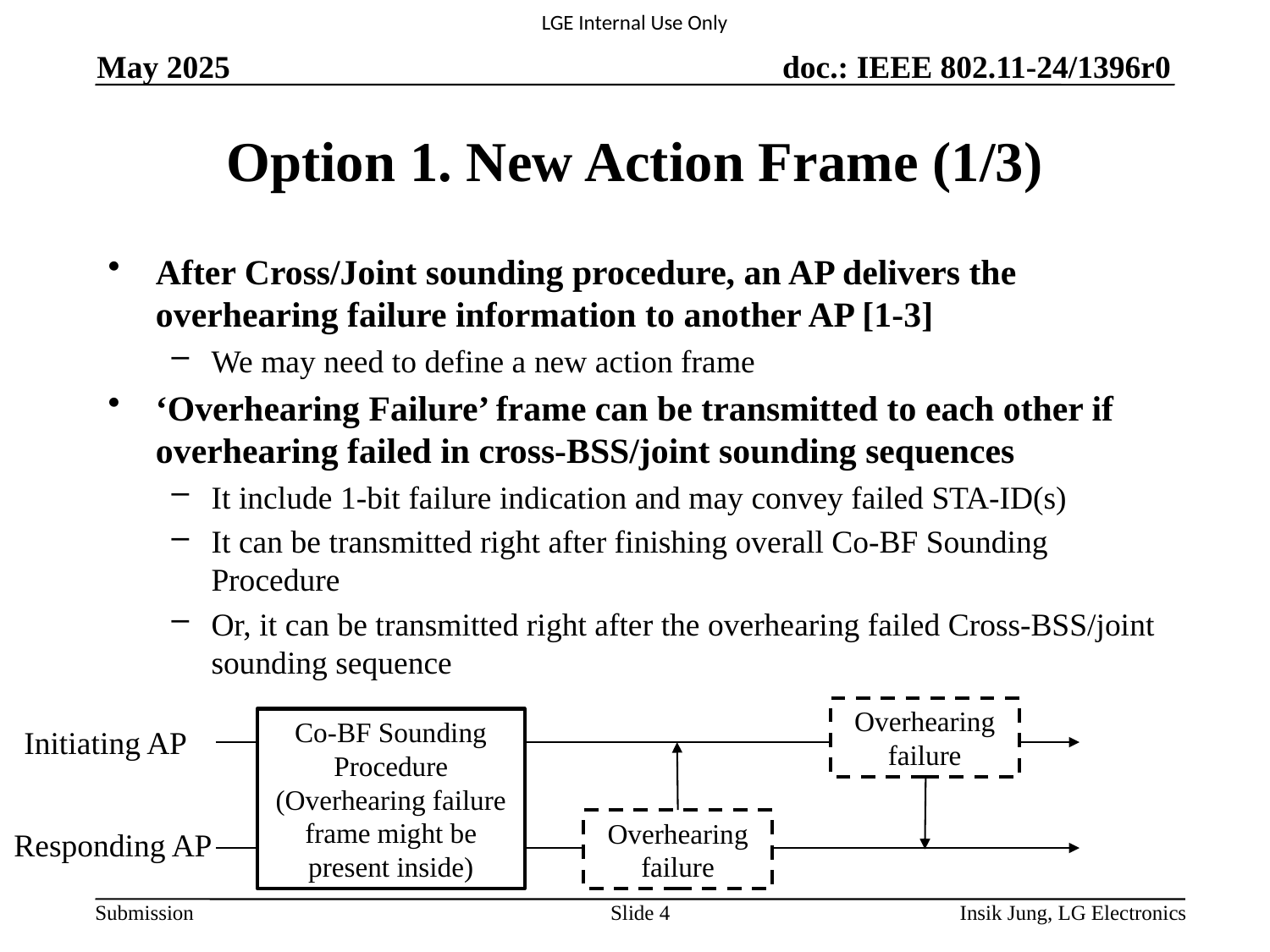

May 2025
# Option 1. New Action Frame (1/3)
After Cross/Joint sounding procedure, an AP delivers the overhearing failure information to another AP [1-3]
We may need to define a new action frame
‘Overhearing Failure’ frame can be transmitted to each other if overhearing failed in cross-BSS/joint sounding sequences
It include 1-bit failure indication and may convey failed STA-ID(s)
It can be transmitted right after finishing overall Co-BF Sounding Procedure
Or, it can be transmitted right after the overhearing failed Cross-BSS/joint sounding sequence

Overhearing failure
Co-BF Sounding Procedure
(Overhearing failure frame might be present inside)
Initiating AP
Overhearing failure
Responding AP
Slide 4
Insik Jung, LG Electronics